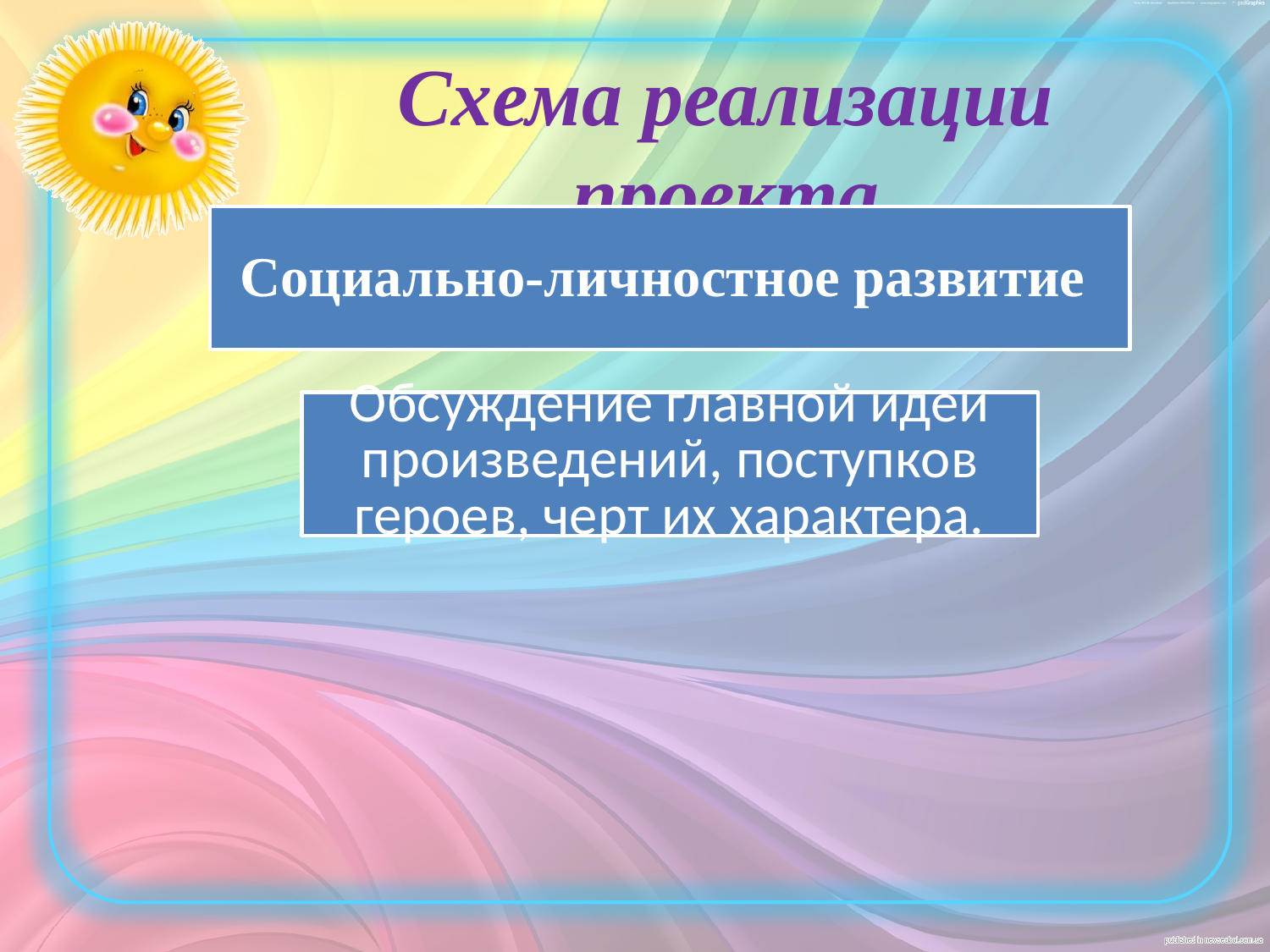

# Схема реализации проекта
Обсуждение главной идеи произведений, поступков героев, черт их характера.
Социально-личностное развитие